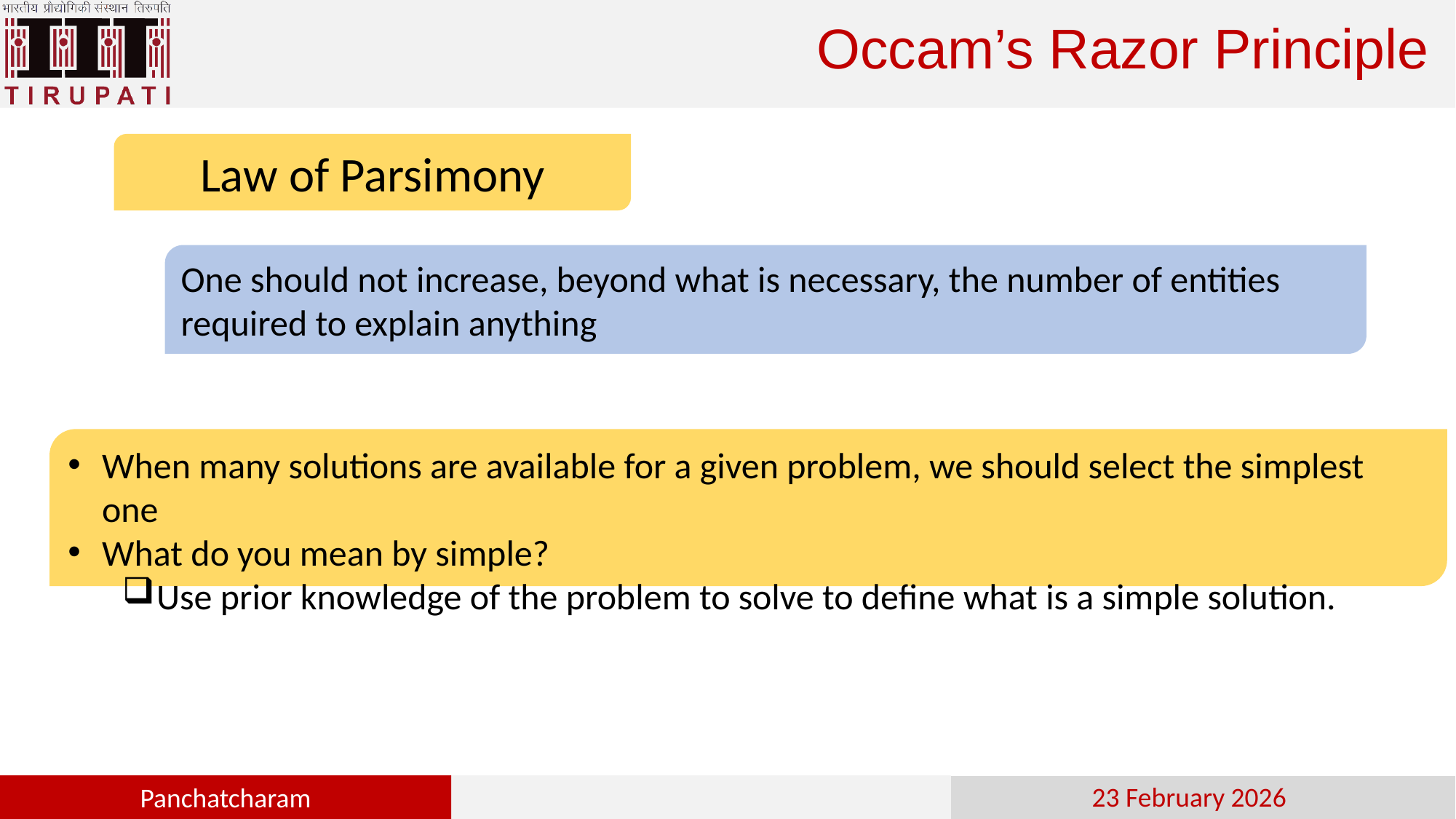

# Occam’s Razor Principle
Law of Parsimony
One should not increase, beyond what is necessary, the number of entities required to explain anything
When many solutions are available for a given problem, we should select the simplest one
What do you mean by simple?
Use prior knowledge of the problem to solve to define what is a simple solution.